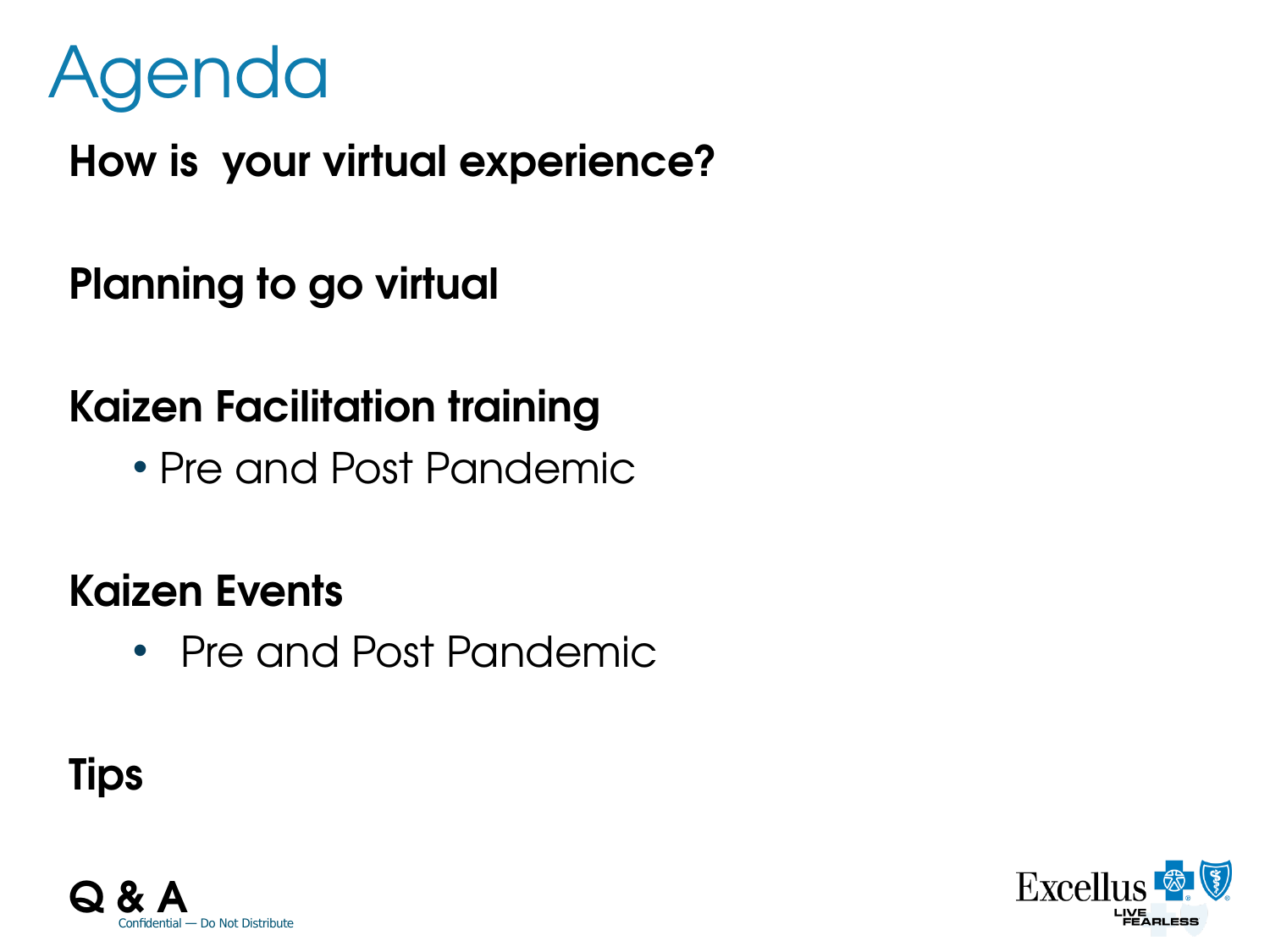

Agenda
How is  your virtual experience?

Planning to go virtual

Kaizen Facilitation training
Pre and Post Pandemic

Kaizen Events
Pre and Post Pandemic

Tips

Q & A